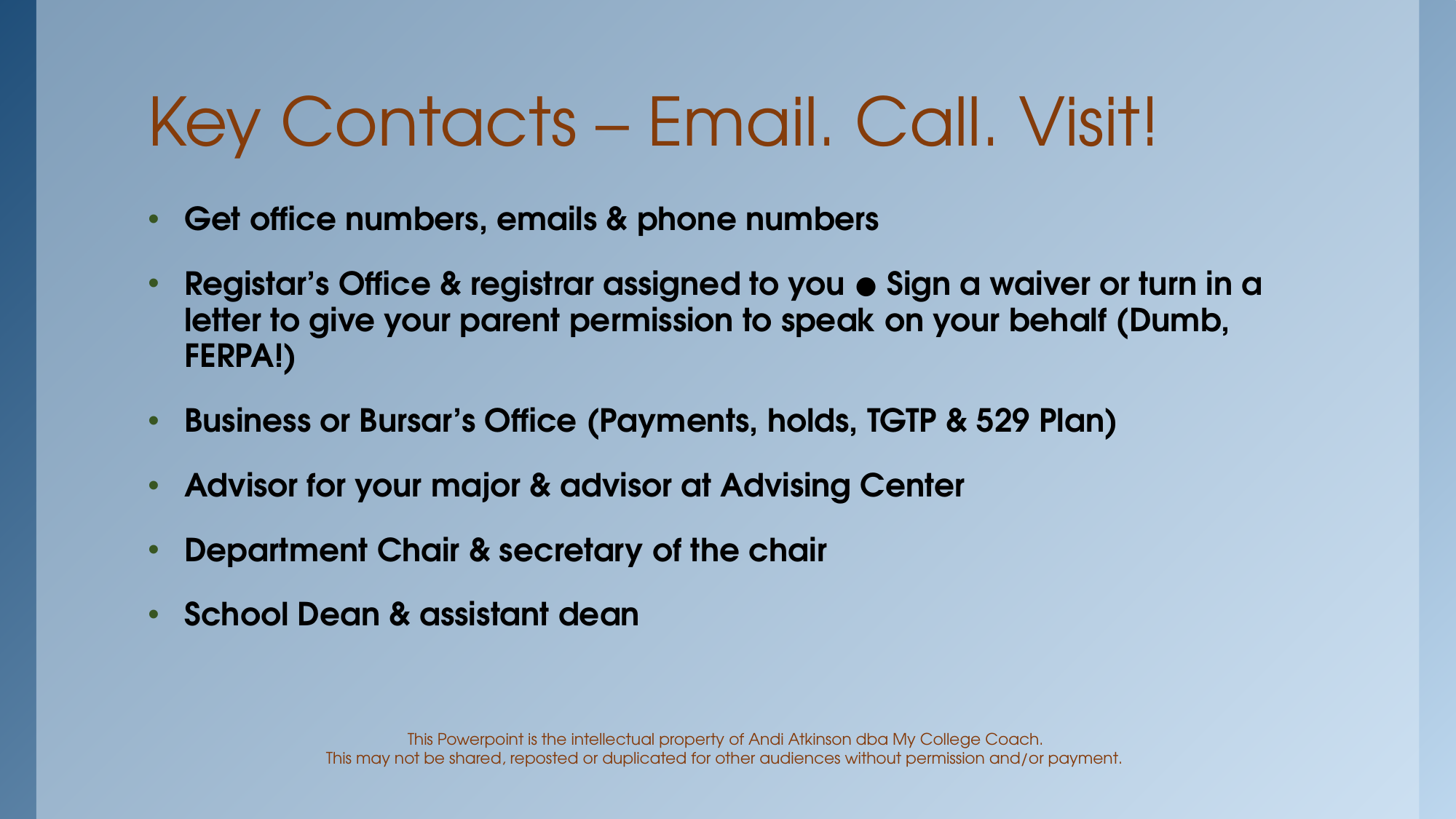

# Key Contacts – Email. Call. Visit!
Get office numbers, emails & phone numbers
Registar’s Office & registrar assigned to you ● Sign a waiver or turn in a letter to give your parent permission to speak on your behalf (Dumb, FERPA!)
Business or Bursar’s Office (Payments, holds, TGTP & 529 Plan)
Advisor for your major & advisor at Advising Center
Department Chair & secretary of the chair
School Dean & assistant dean

This Powerpoint is the intellectual property of Andi Atkinson dba My College Coach.
This may not be shared, reposted or duplicated for other audiences without permission and/or payment.